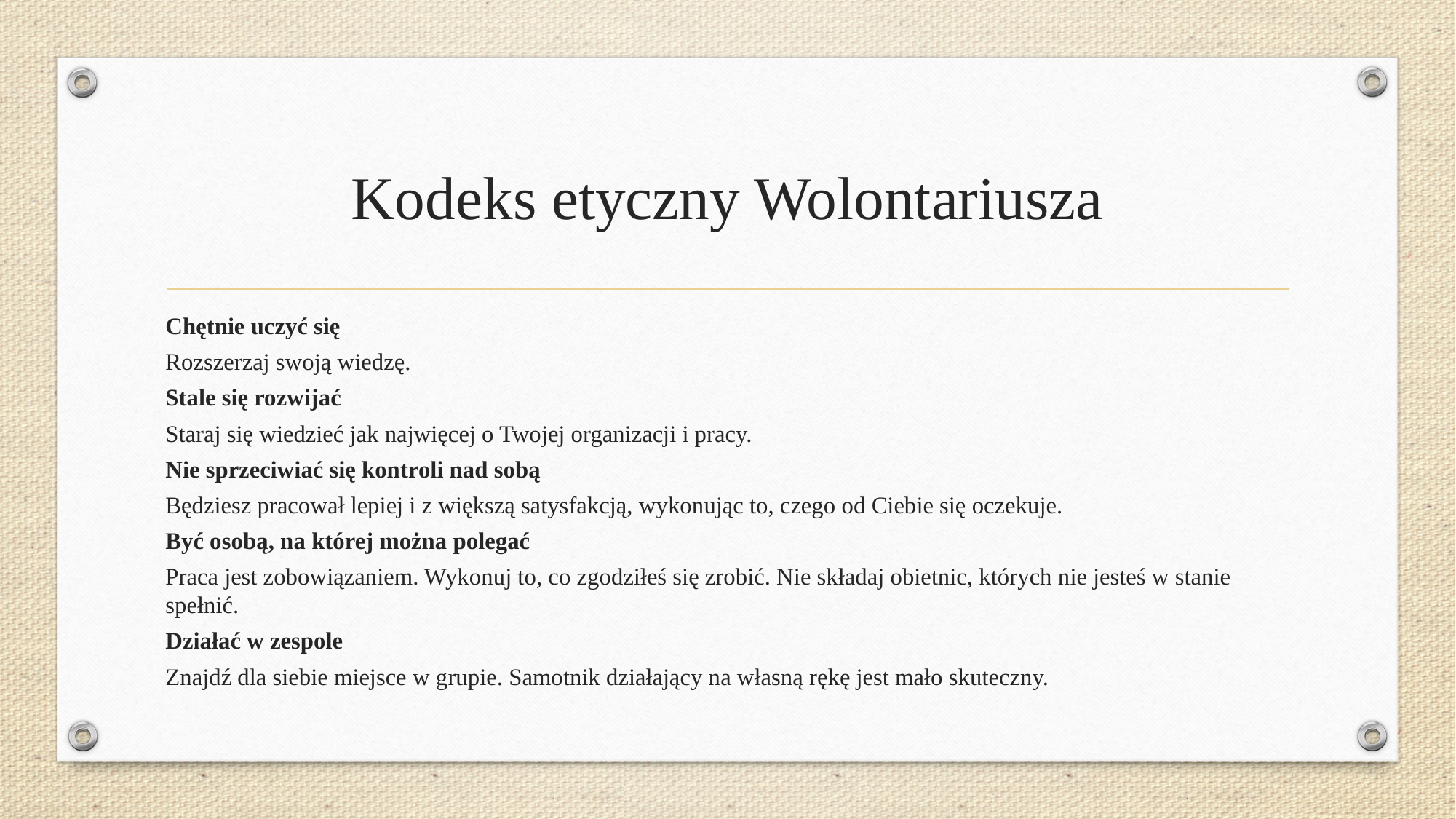

# Kodeks etyczny Wolontariusza
Chętnie uczyć się
Rozszerzaj swoją wiedzę.
Stale się rozwijać
Staraj się wiedzieć jak najwięcej o Twojej organizacji i pracy.
Nie sprzeciwiać się kontroli nad sobą
Będziesz pracował lepiej i z większą satysfakcją, wykonując to, czego od Ciebie się oczekuje.
Być osobą, na której można polegać
Praca jest zobowiązaniem. Wykonuj to, co zgodziłeś się zrobić. Nie składaj obietnic, których nie jesteś w stanie spełnić.
Działać w zespole
Znajdź dla siebie miejsce w grupie. Samotnik działający na własną rękę jest mało skuteczny.